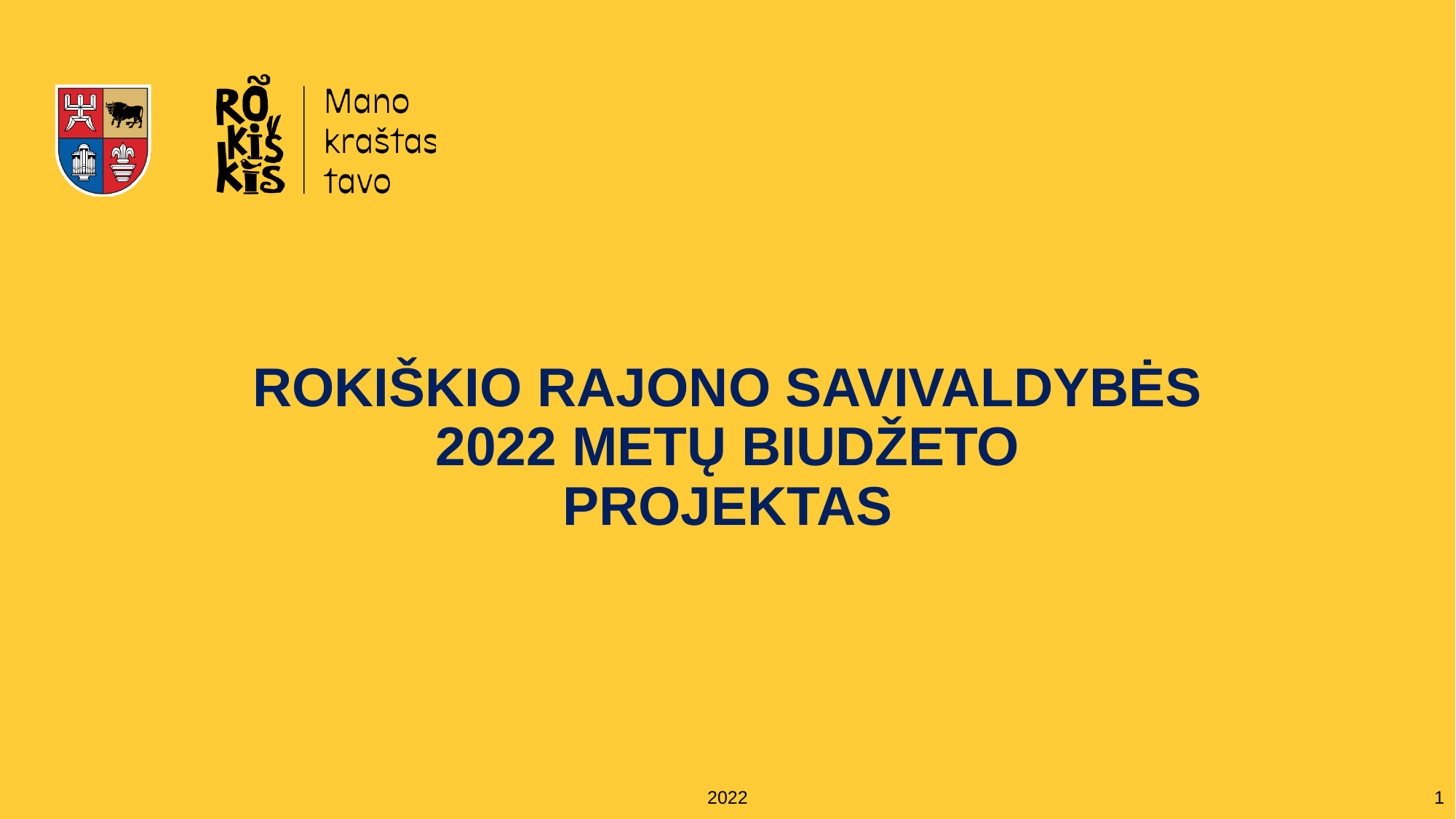

# ROKIŠKIO RAJONO SAVIVALDYBĖS 2022 METŲ BIUDŽETO PROJEKTAS
2022
1